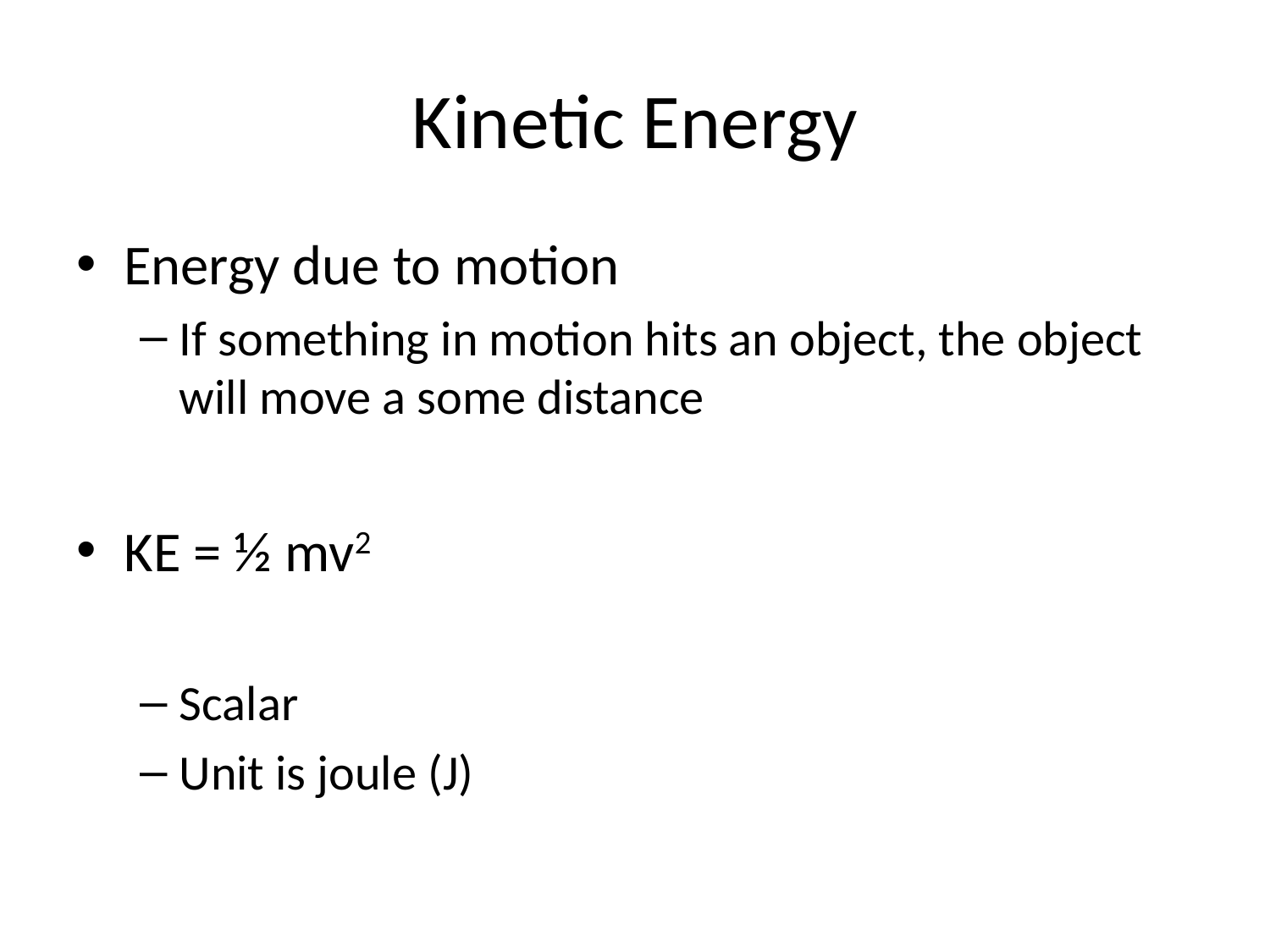

# Kinetic Energy
Energy due to motion
If something in motion hits an object, the object will move a some distance

KE = ½ mv2

Scalar
Unit is joule (J)